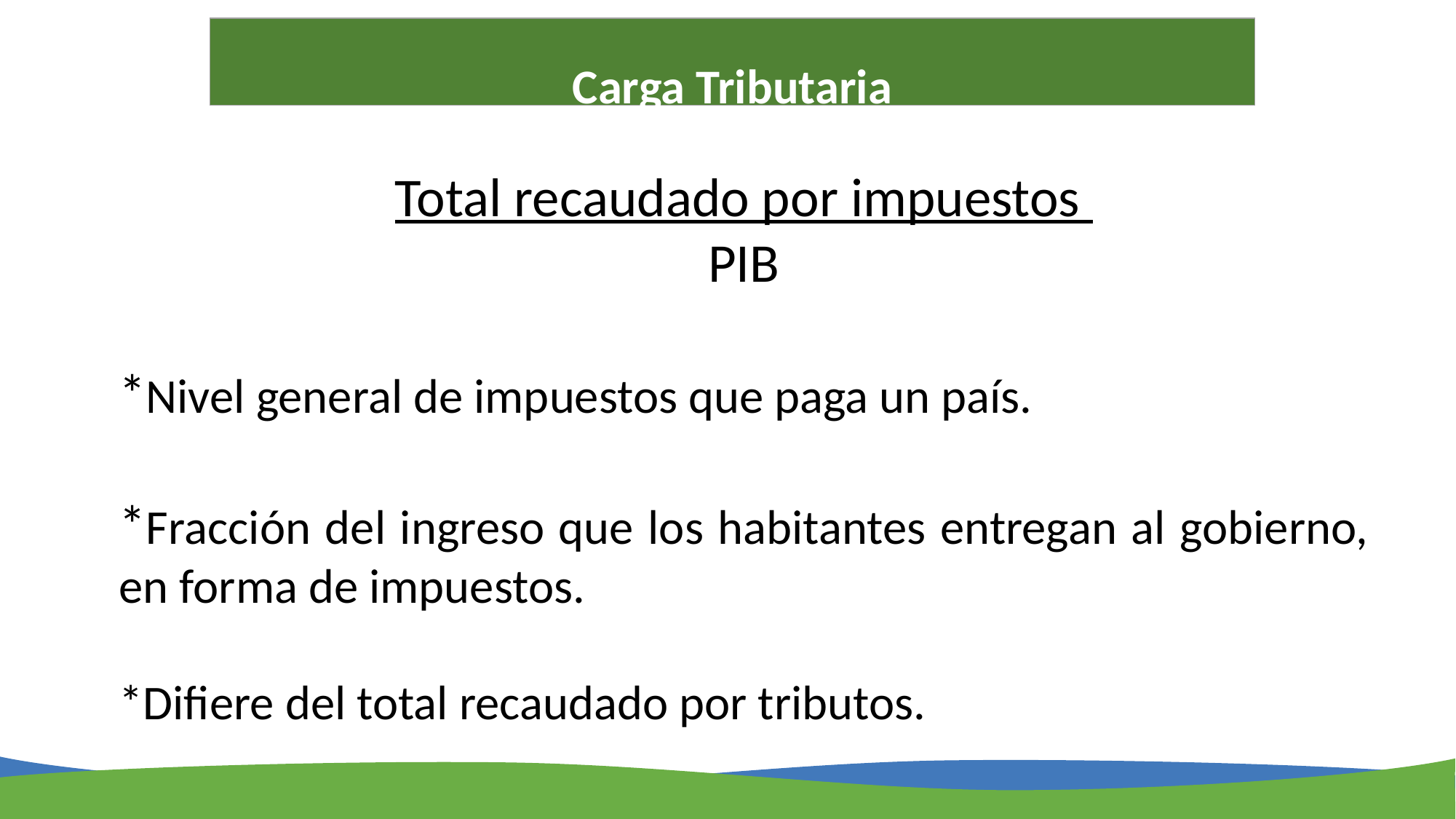

# Carga Tributaria
Total recaudado por impuestos
PIB

*Nivel general de impuestos que paga un país.

*Fracción del ingreso que los habitantes entregan al gobierno, en forma de impuestos.

*Difiere del total recaudado por tributos.